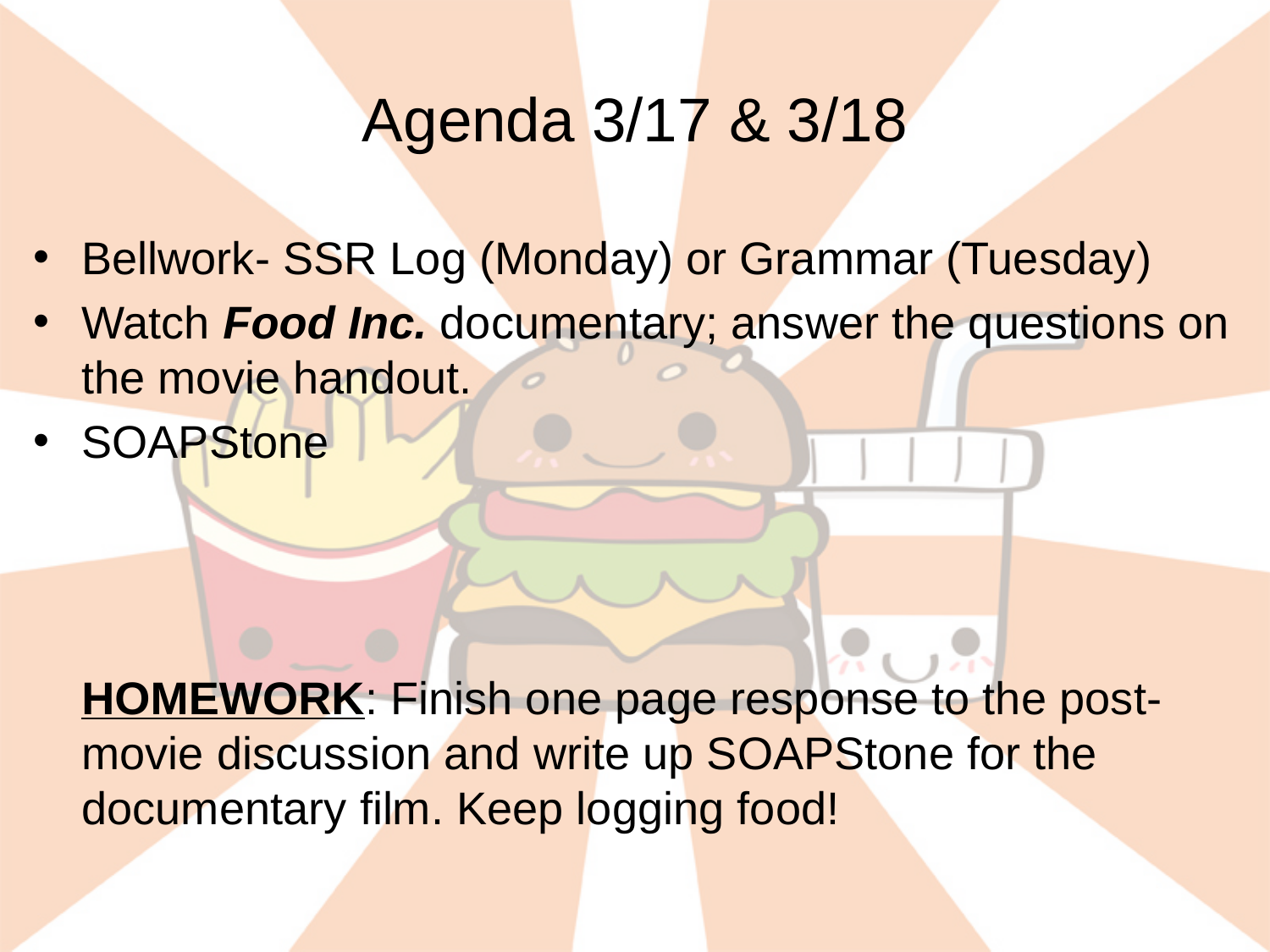

# Agenda 3/17 & 3/18
Bellwork- SSR Log (Monday) or Grammar (Tuesday)
Watch Food Inc. documentary; answer the questions on the movie handout.
SOAPStone

HOMEWORK: Finish one page response to the post-movie discussion and write up SOAPStone for the documentary film. Keep logging food!